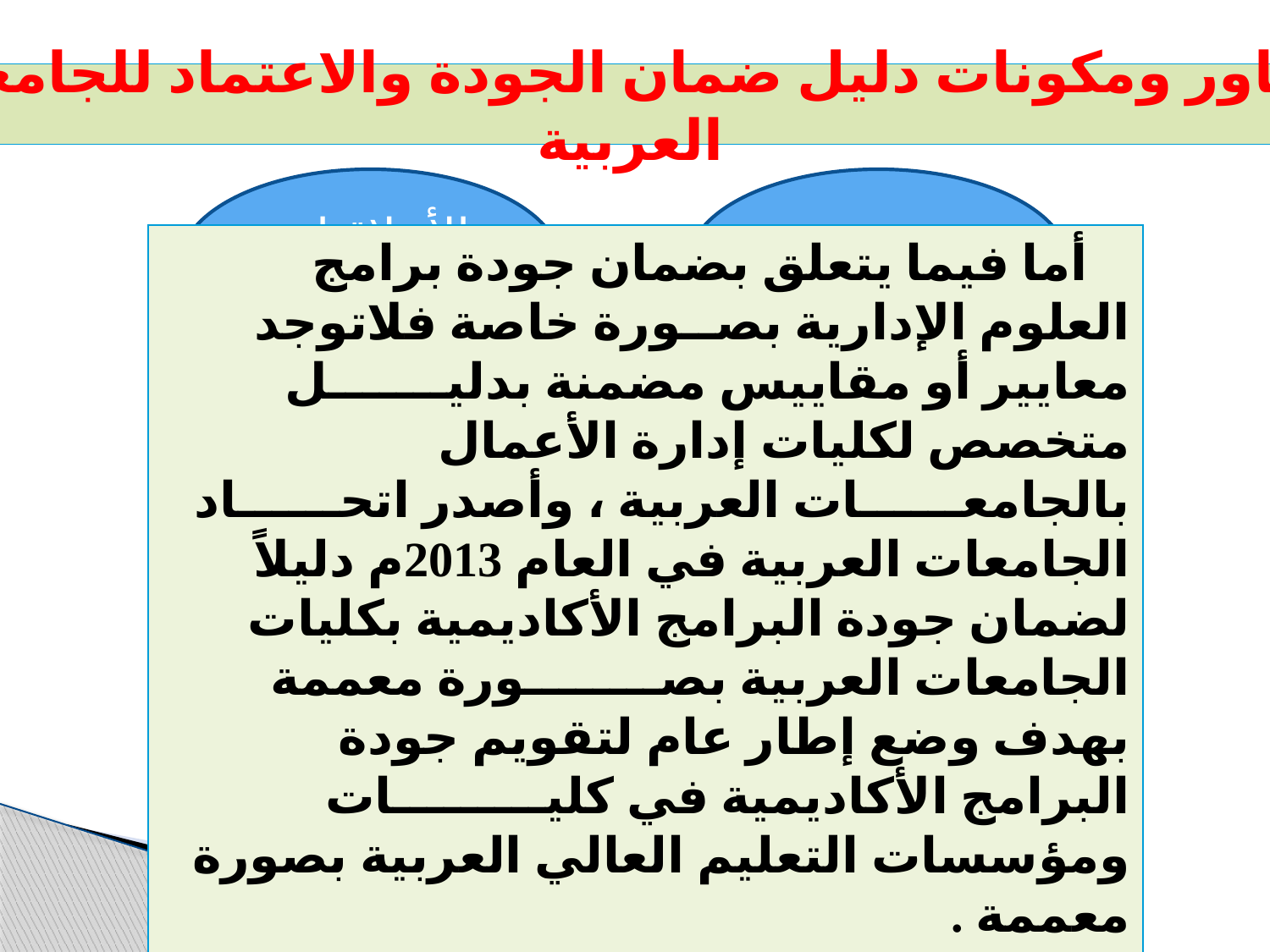

محاور ومكونات دليل ضمان الجودة والاعتماد للجامعات العربية
الأخلاقيات الجامعية
التقويم
أما فيما يتعلق بضمان جودة برامج العلوم الإدارية بصــورة خاصة فلاتوجد معايير أو مقاييس مضمنة بدليـــــــل متخصص لكليات إدارة الأعمال بالجامعــــــات العربية ، وأصدر اتحــــــاد الجامعات العربية في العام 2013م دليلاً لضمان جودة البرامج الأكاديمية بكليات الجامعات العربية بصــــــــورة معممة بهدف وضع إطار عام لتقويم جودة البرامج الأكاديمية في كليـــــــــات ومؤسسات التعليم العالي العربية بصورة معممة .